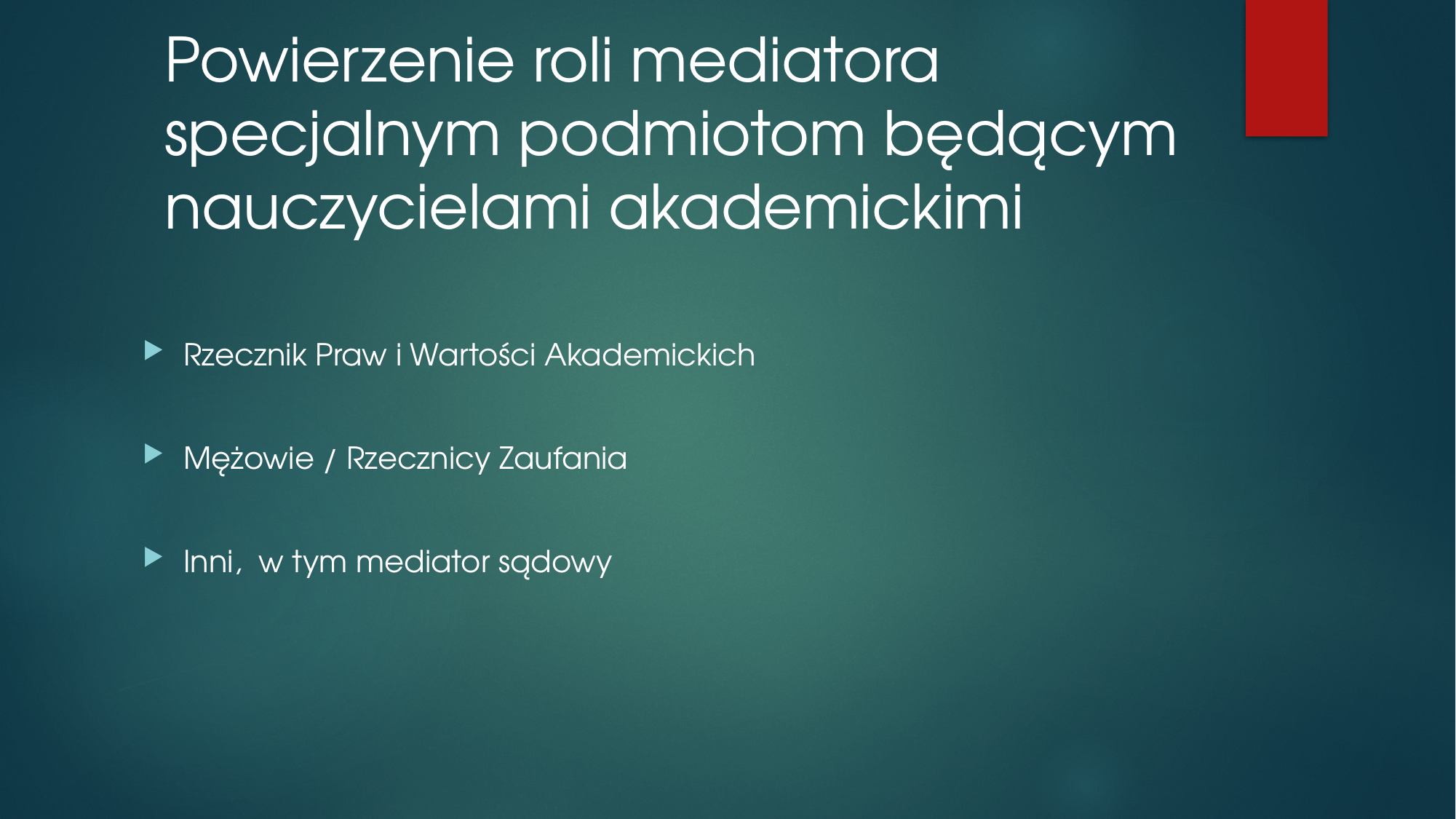

# Powierzenie roli mediatora specjalnym podmiotom będącym nauczycielami akademickimi
Rzecznik Praw i Wartości Akademickich

Mężowie / Rzecznicy Zaufania

Inni,  w tym mediator sądowy